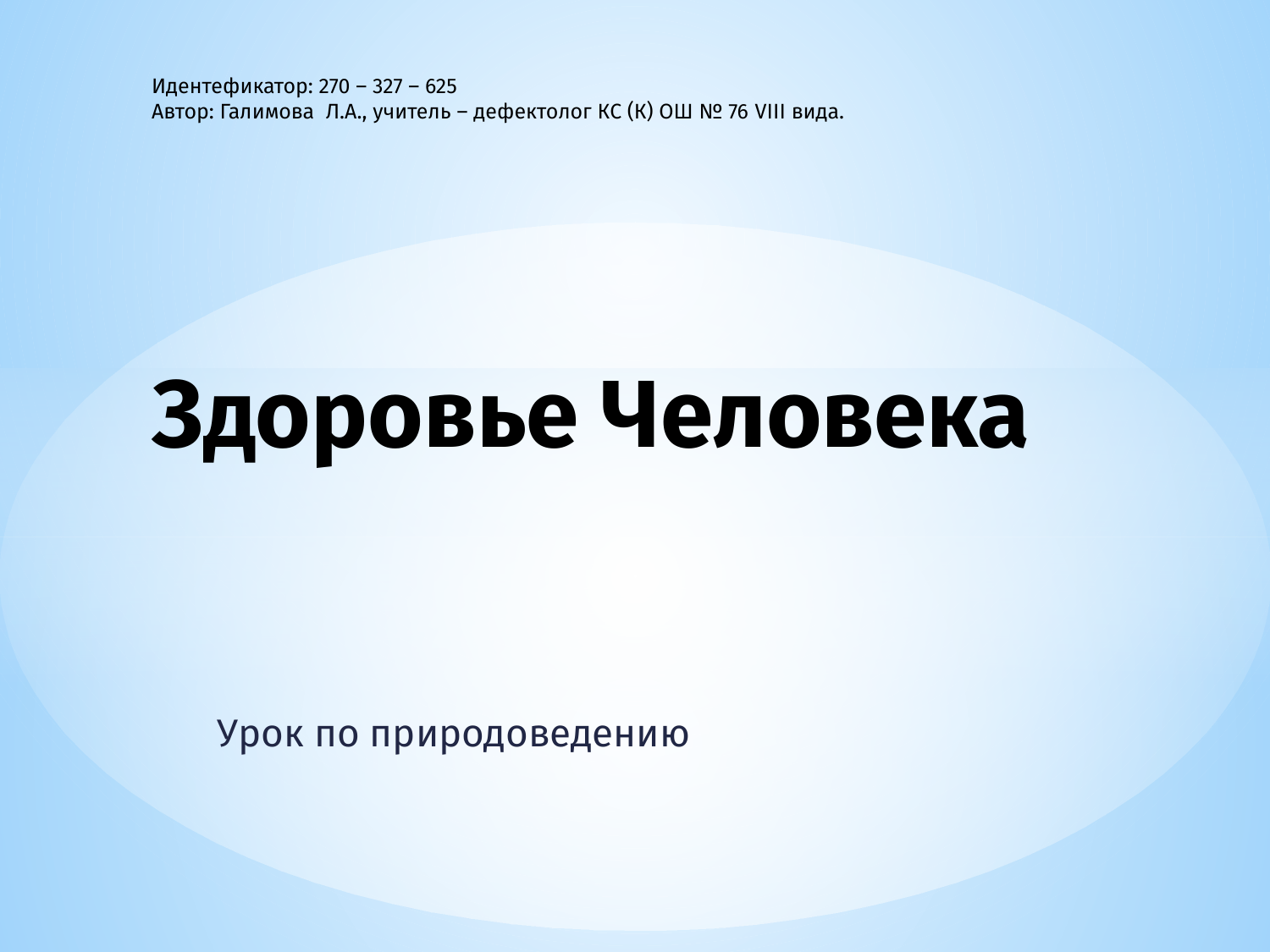

# Идентефикатор: 270 – 327 – 625 Автор: Галимова  Л.А., учитель – дефектолог КС (К) ОШ № 76 VIII вида. Здоровье Человека
Урок по природоведению